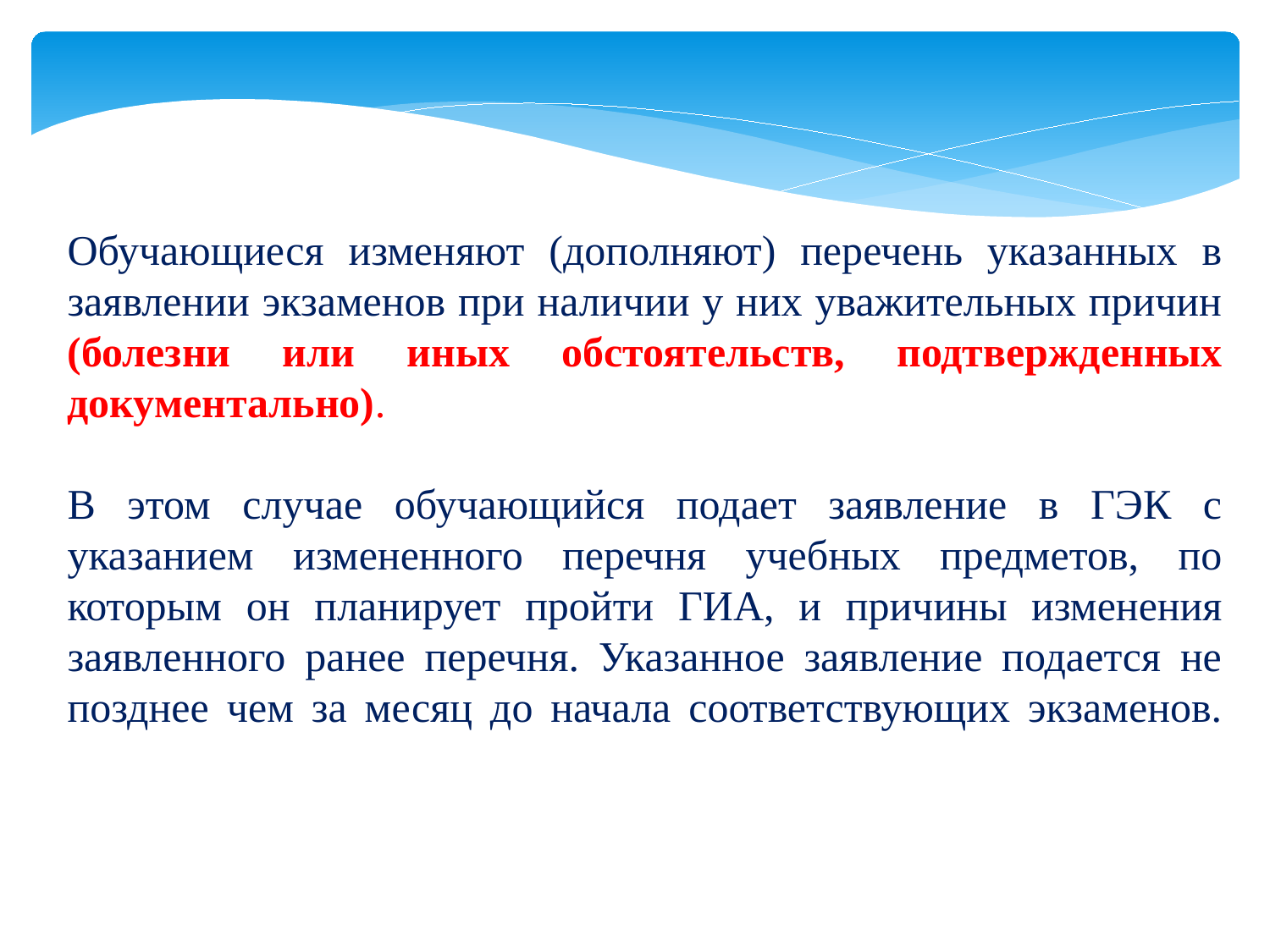

Обучающиеся изменяют (дополняют) перечень указанных в заявлении экзаменов при наличии у них уважительных причин (болезни или иных обстоятельств, подтвержденных документально).

В этом случае обучающийся подает заявление в ГЭК с указанием измененного перечня учебных предметов, по которым он планирует пройти ГИА, и причины изменения заявленного ранее перечня. Указанное заявление подается не позднее чем за месяц до начала соответствующих экзаменов.